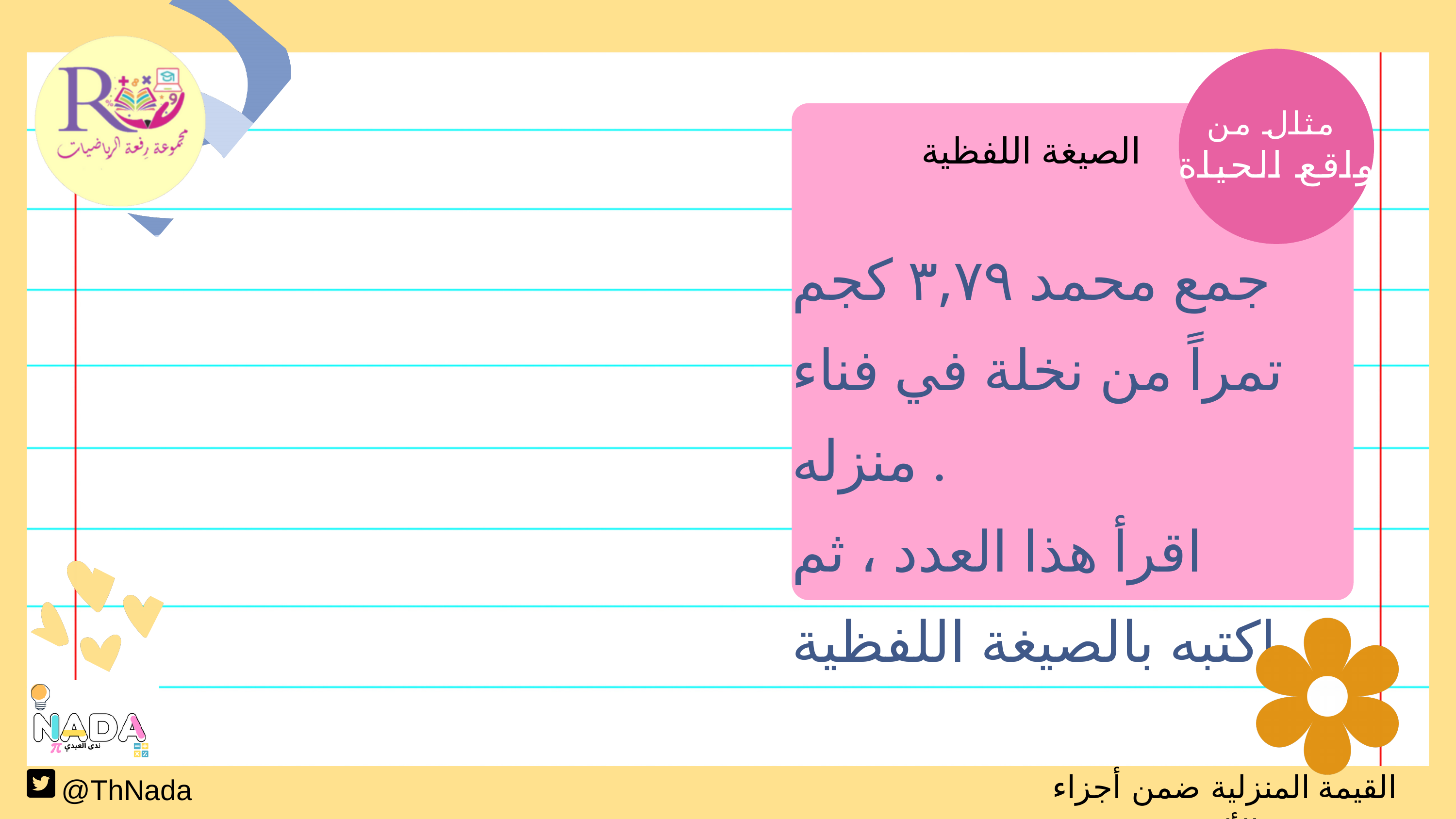

مثال من
واقع الحياة
الصيغة اللفظية
جمع محمد ٣,٧٩ كجم تمراً من نخلة في فناء منزله .
اقرأ هذا العدد ، ثم اكتبه بالصيغة اللفظية

القيمة المنزلية ضمن أجزاء الألف

@ThNada